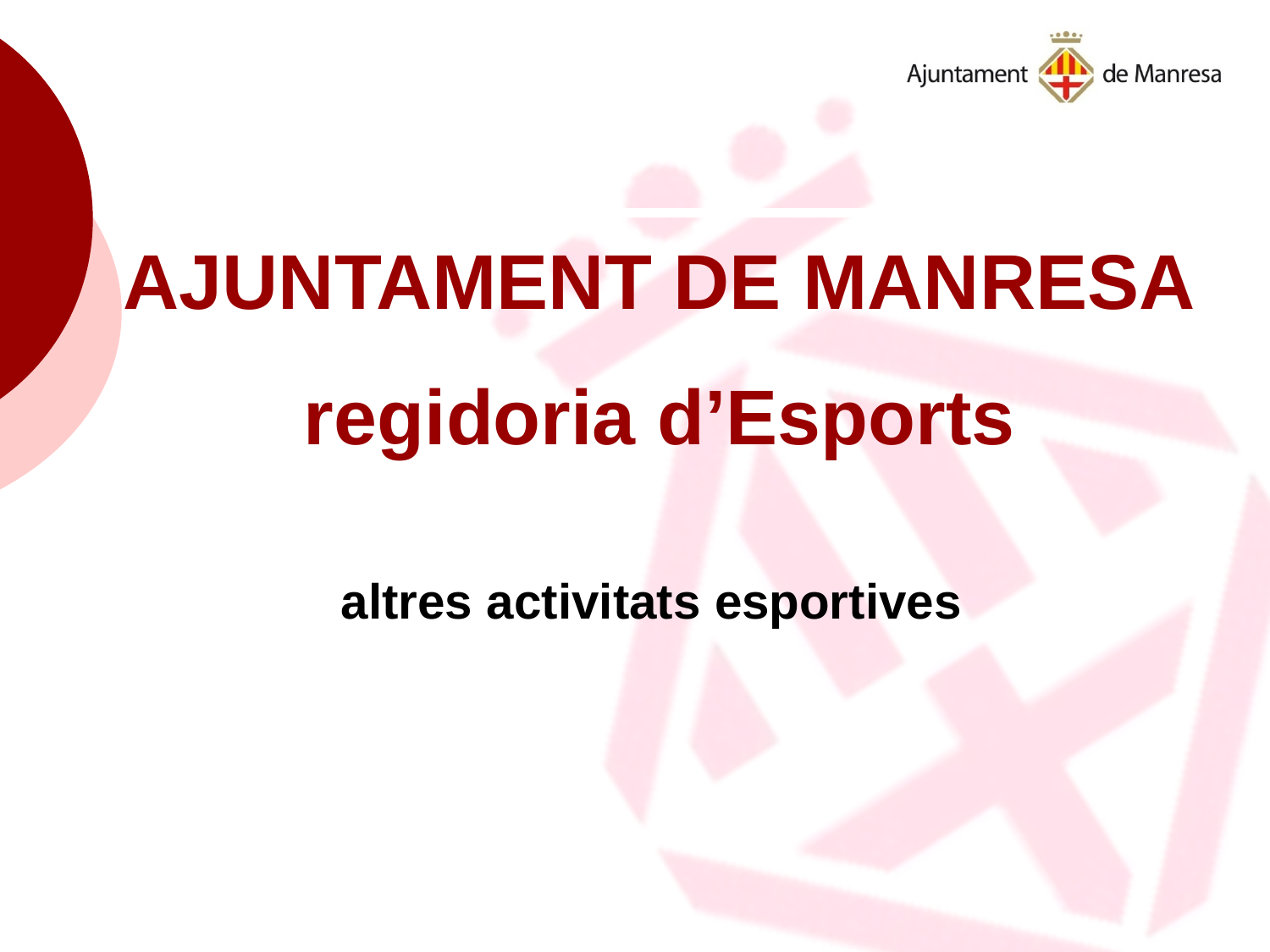

# AJUNTAMENT DE MANRESA regidoria d’Esports

altres activitats esportives